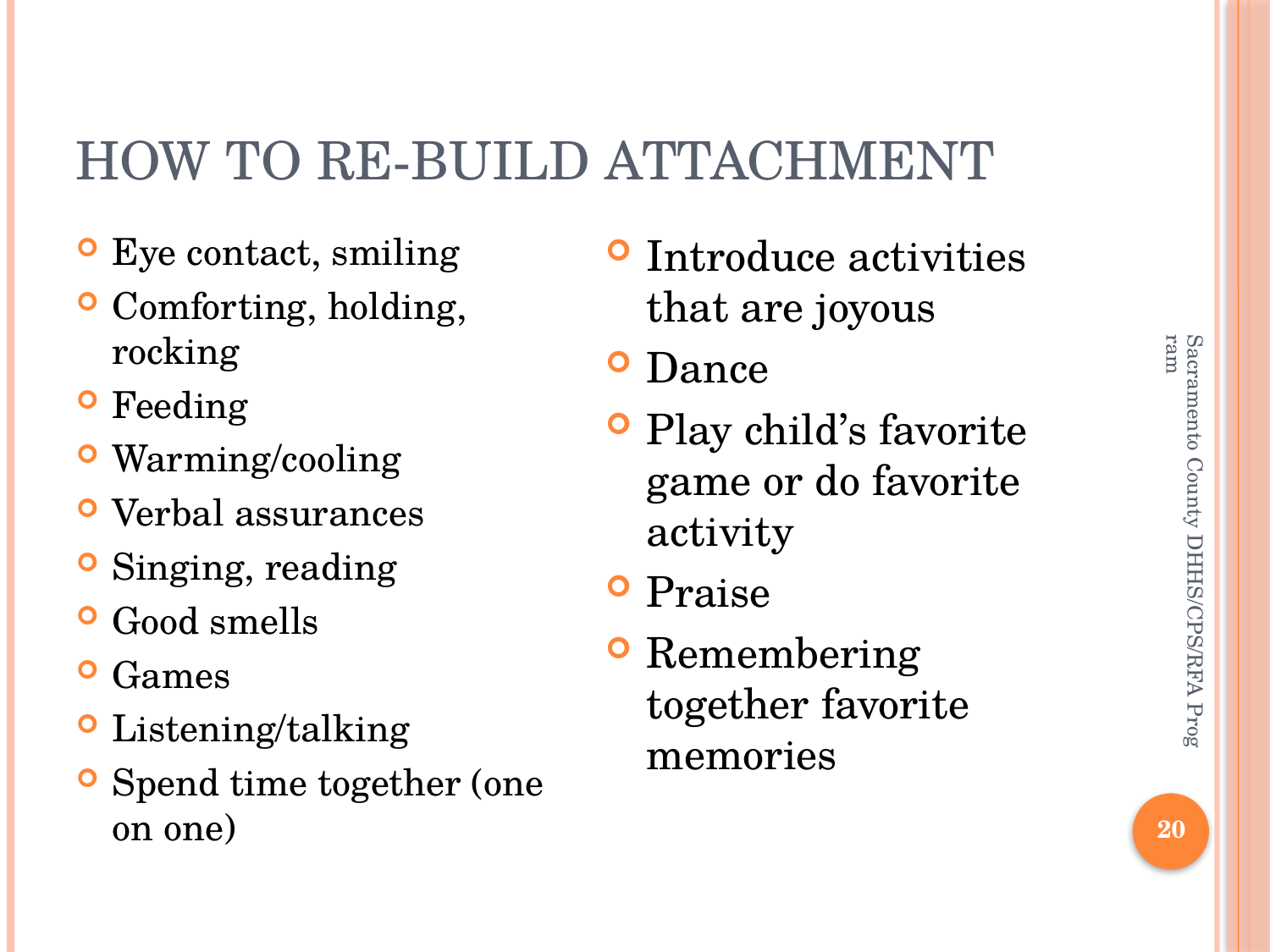

# How to re-build attachment
Eye contact, smiling
Comforting, holding, rocking
Feeding
Warming/cooling
Verbal assurances
Singing, reading
Good smells
Games
Listening/talking
Spend time together (one on one)
Introduce activities that are joyous
Dance
Play child’s favorite game or do favorite activity
Praise
Remembering together favorite memories

Sacramento County DHHS/CPS/RFA Program
20